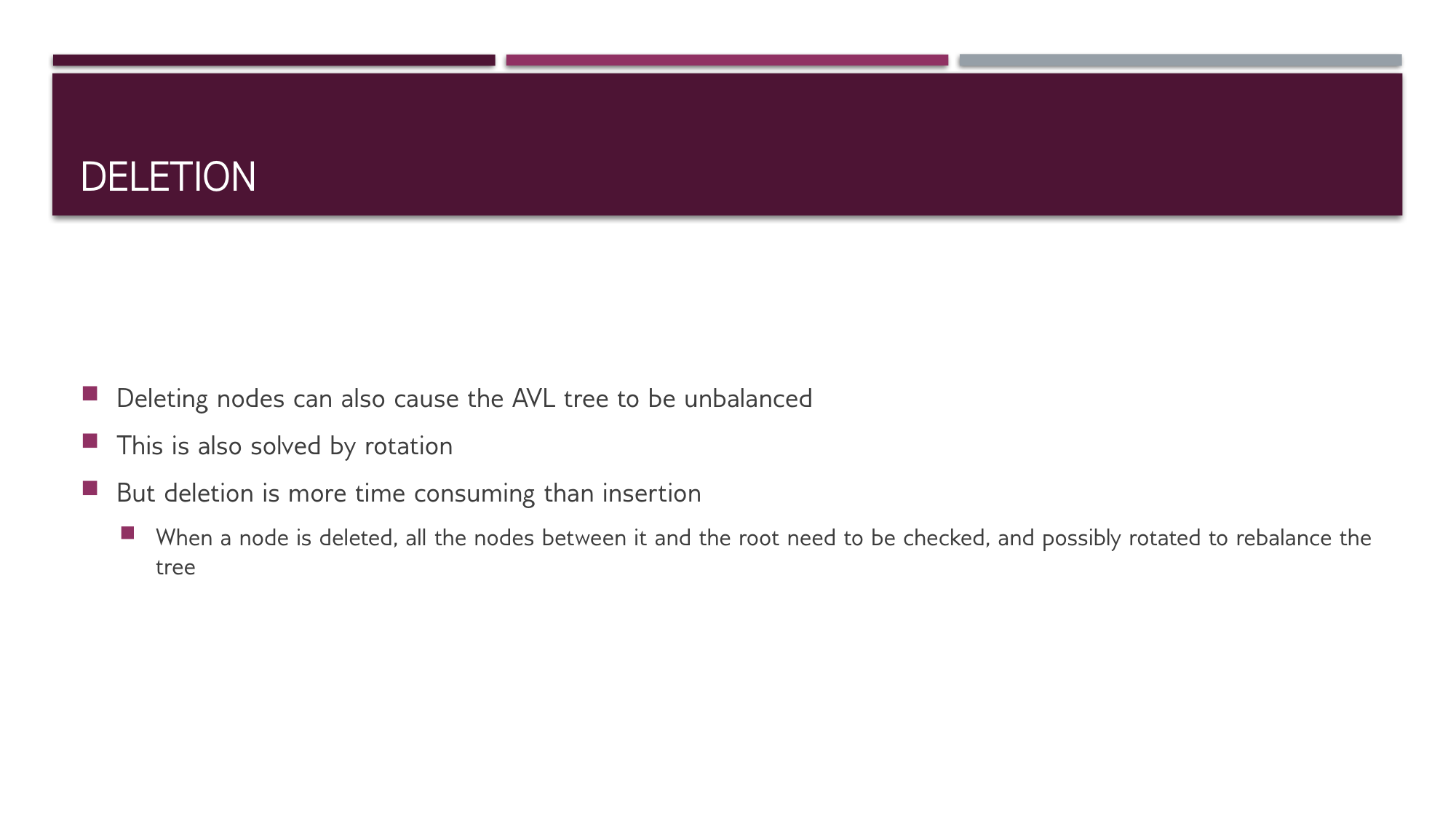

# Deletion
Deleting nodes can also cause the AVL tree to be unbalanced
This is also solved by rotation
But deletion is more time consuming than insertion
When a node is deleted, all the nodes between it and the root need to be checked, and possibly rotated to rebalance the tree